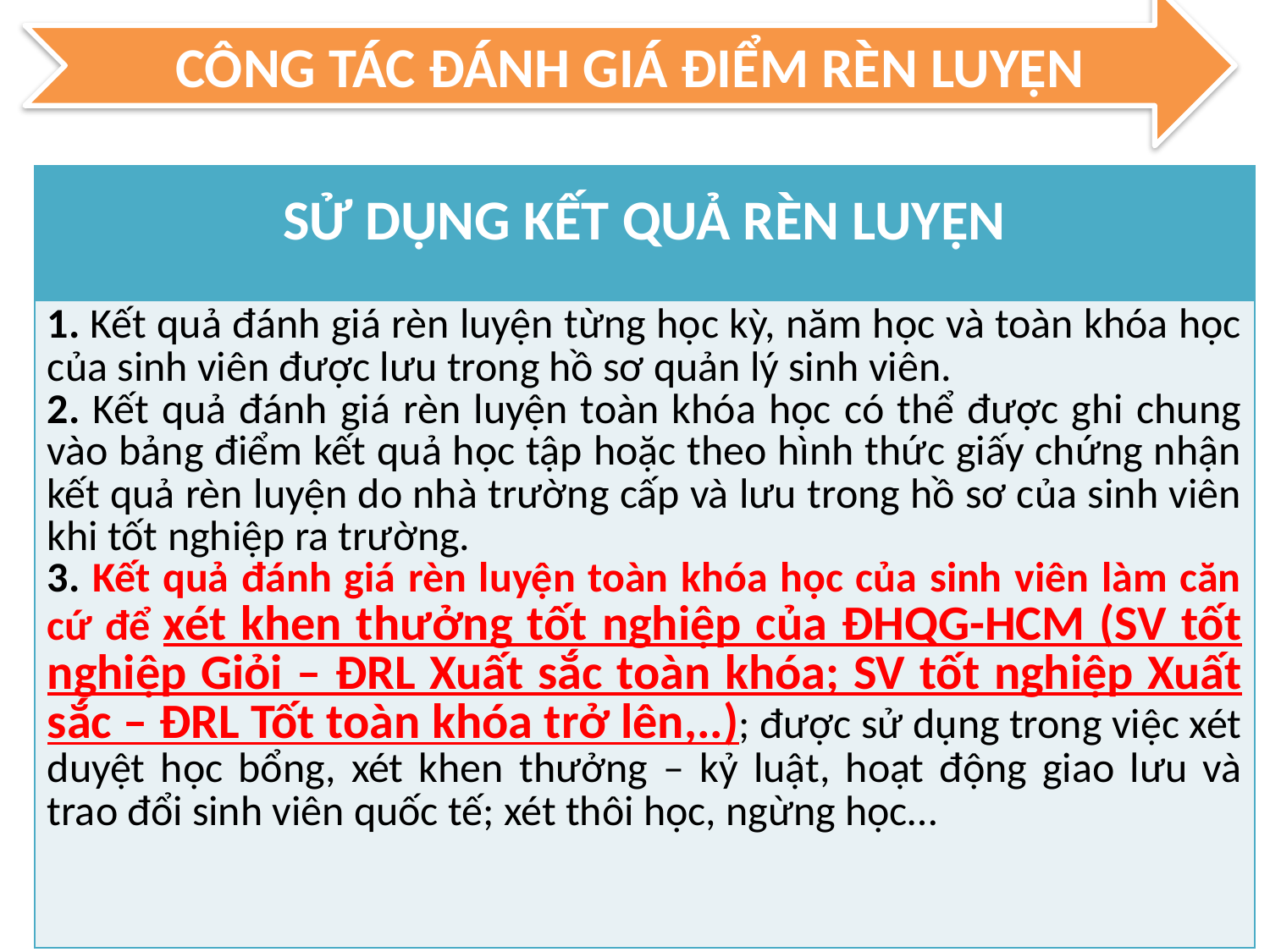

CÔNG TÁC ĐÁNH GIÁ ĐIỂM RÈN LUYỆN
| SỬ DỤNG KẾT QUẢ RÈN LUYỆN |
| --- |
| 1. Kết quả đánh giá rèn luyện từng học kỳ, năm học và toàn khóa học của sinh viên được lưu trong hồ sơ quản lý sinh viên. 2. Kết quả đánh giá rèn luyện toàn khóa học có thể được ghi chung vào bảng điểm kết quả học tập hoặc theo hình thức giấy chứng nhận kết quả rèn luyện do nhà trường cấp và lưu trong hồ sơ của sinh viên khi tốt nghiệp ra trường. 3. Kết quả đánh giá rèn luyện toàn khóa học của sinh viên làm căn cứ để xét khen thưởng tốt nghiệp của ĐHQG-HCM (SV tốt nghiệp Giỏi – ĐRL Xuất sắc toàn khóa; SV tốt nghiệp Xuất sắc – ĐRL Tốt toàn khóa trở lên,..); được sử dụng trong việc xét duyệt học bổng, xét khen thưởng – kỷ luật, hoạt động giao lưu và trao đổi sinh viên quốc tế; xét thôi học, ngừng học… |